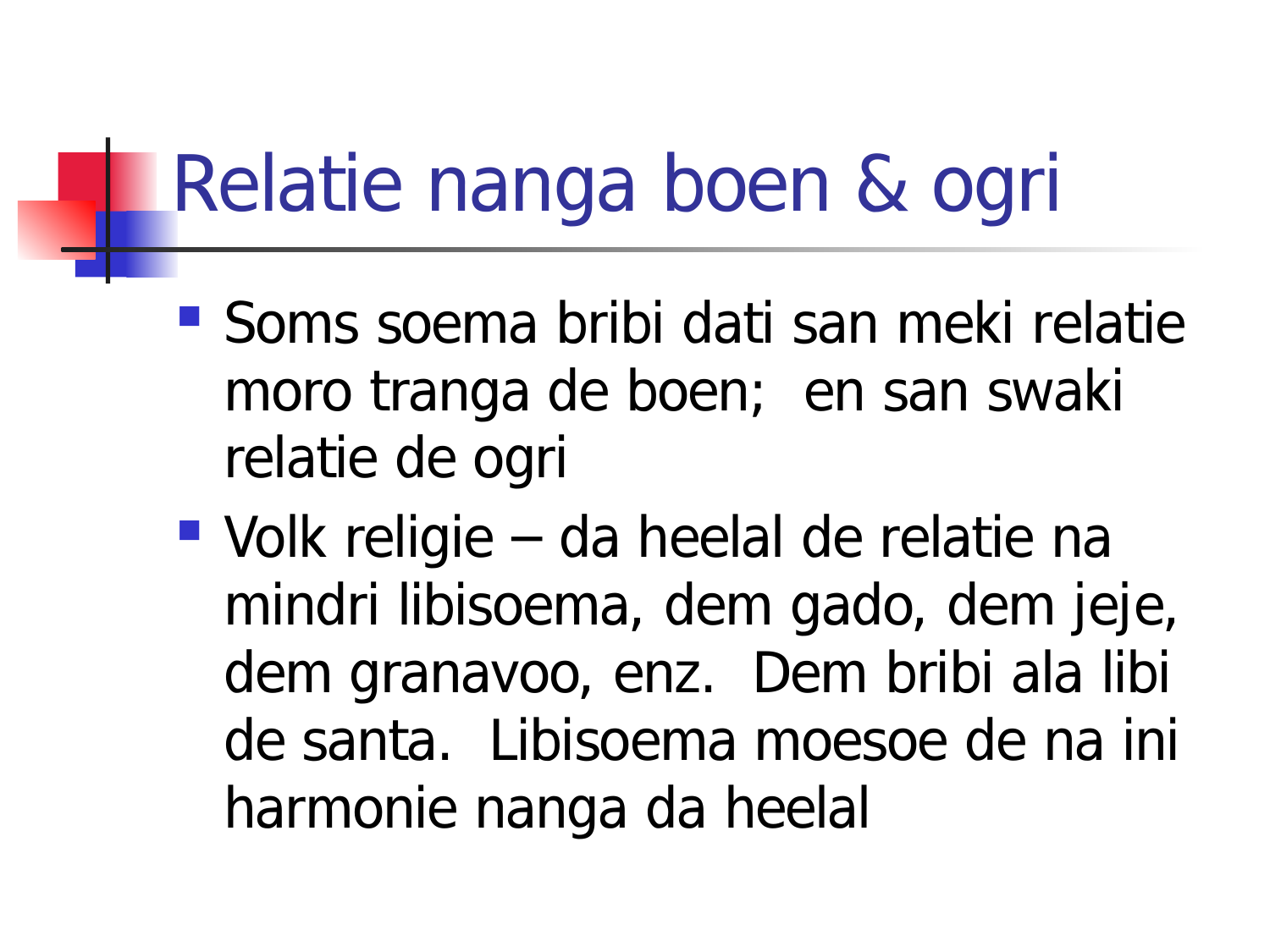

# Relatie nanga boen & ogri
Soms soema bribi dati san meki relatie moro tranga de boen;  en san swaki relatie de ogri
Volk religie – da heelal de relatie na mindri libisoema, dem gado, dem jeje, dem granavoo, enz.  Dem bribi ala libi de santa.  Libisoema moesoe de na ini harmonie nanga da heelal